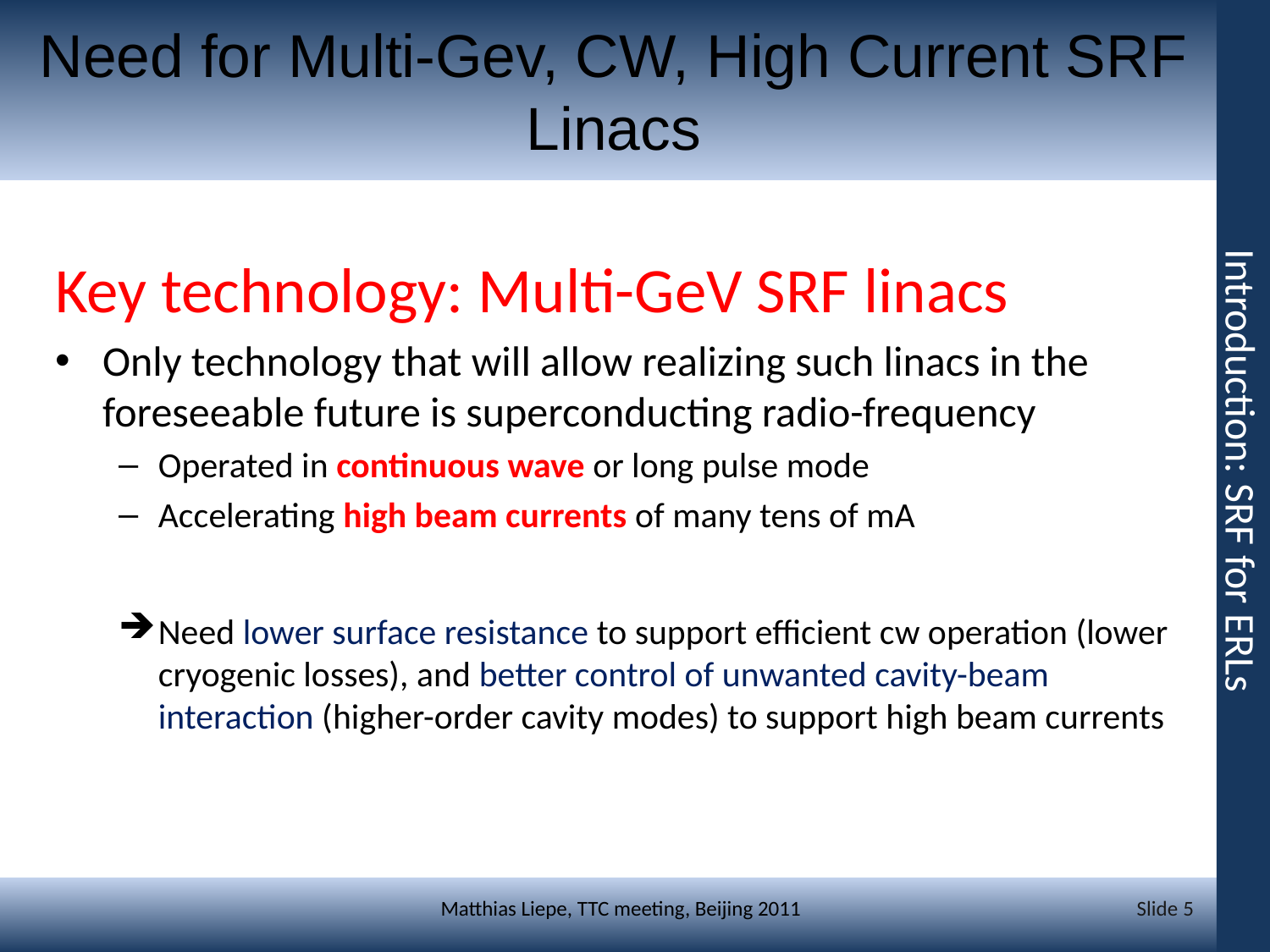

# Need for Multi-Gev, CW, High Current SRF Linacs
Key technology: Multi-GeV SRF linacs
Only technology that will allow realizing such linacs in the foreseeable future is superconducting radio-frequency
Operated in continuous wave or long pulse mode
Accelerating high beam currents of many tens of mA

Need lower surface resistance to support efficient cw operation (lower cryogenic losses), and better control of unwanted cavity-beam interaction (higher-order cavity modes) to support high beam currents

Introduction: SRF for ERLs
Slide 5
Matthias Liepe, TTC meeting, Beijing 2011